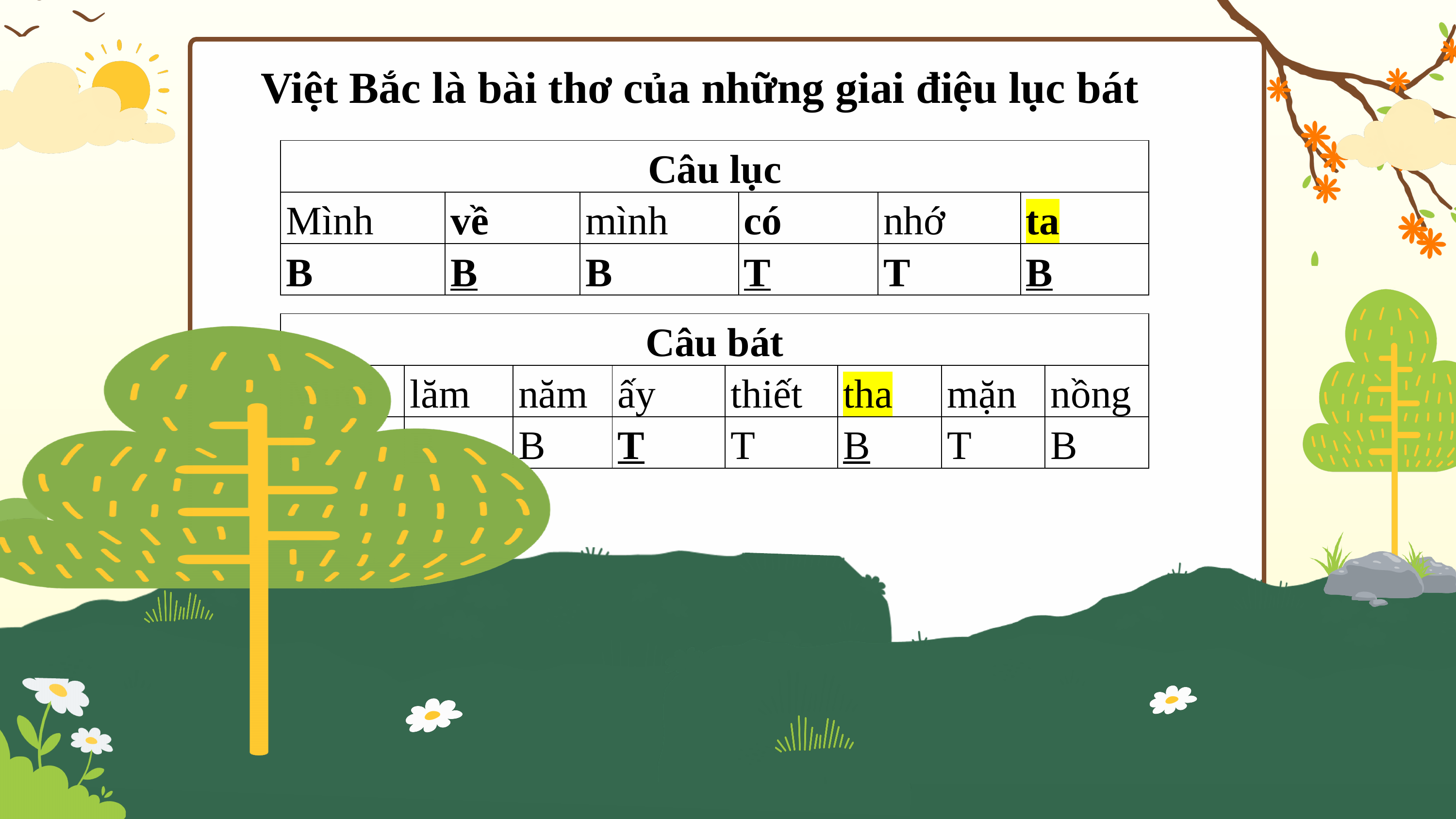

Việt Bắc là bài thơ của những giai điệu lục bát

| Câu lục |  |  |  |  |  |
| --- | --- | --- | --- | --- | --- |
| Mình | về | mình | có | nhớ | ta |
| B | B | B | T | T | B |

| Câu bát |  |  |  |  |  |  |  |
| --- | --- | --- | --- | --- | --- | --- | --- |
| Mười | lăm | năm | ấy | thiết | tha | mặn | nồng |
| B | B | B | T | T | B | T | B |